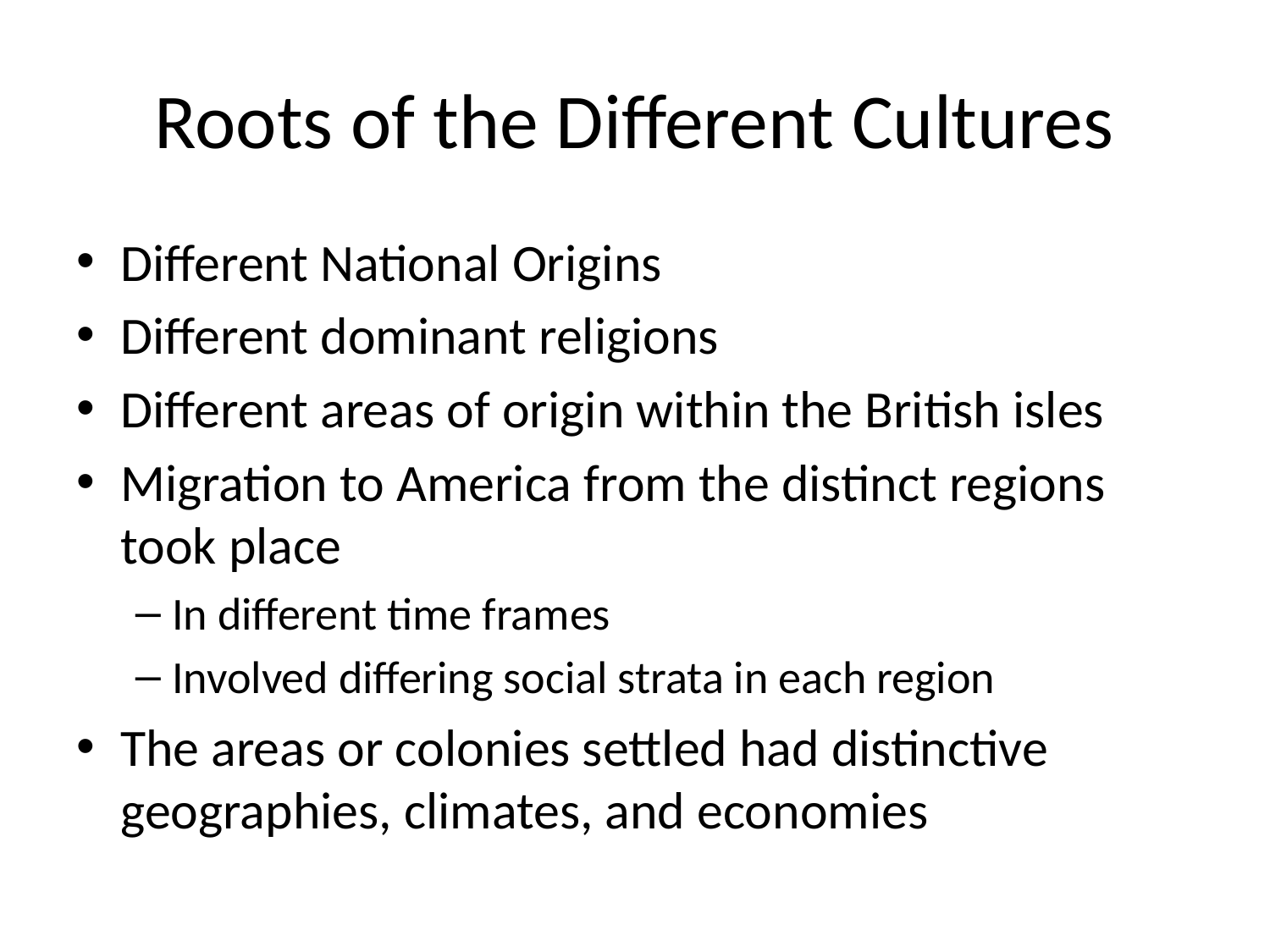

# Roots of the Different Cultures
Different National Origins
Different dominant religions
Different areas of origin within the British isles
Migration to America from the distinct regions took place
In different time frames
Involved differing social strata in each region
The areas or colonies settled had distinctive geographies, climates, and economies